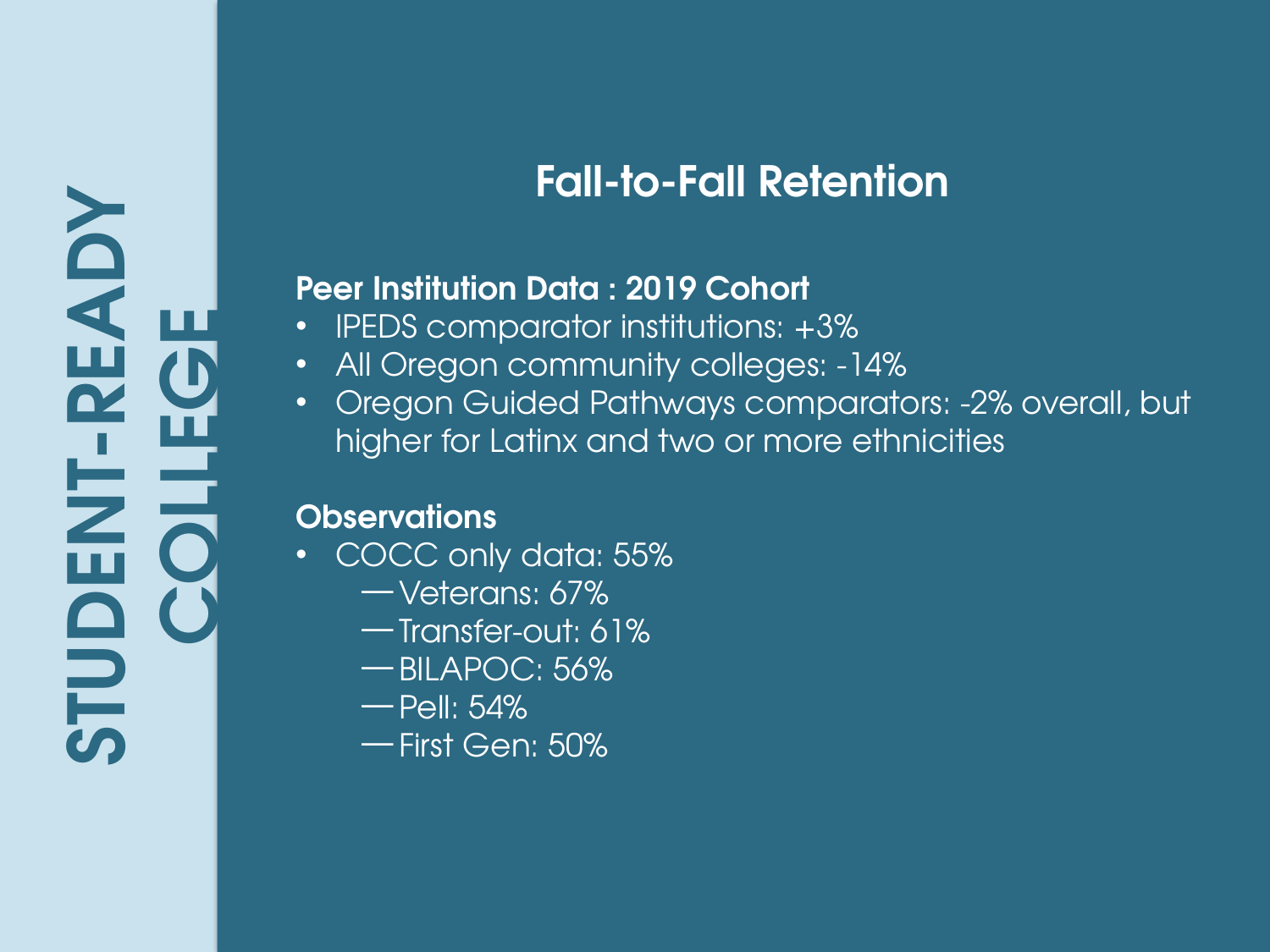

Fall-to-Fall Retention
Peer Institution Data : 2019 Cohort
IPEDS comparator institutions: +3%
All Oregon community colleges: -14%
Oregon Guided Pathways comparators: -2% overall, but higher for Latinx and two or more ethnicities

Observations
COCC only data: 55%
Veterans: 67%
Transfer-out: 61%
BILAPOC: 56%
Pell: 54%
First Gen: 50%
STUDENT-READY COLLEGE